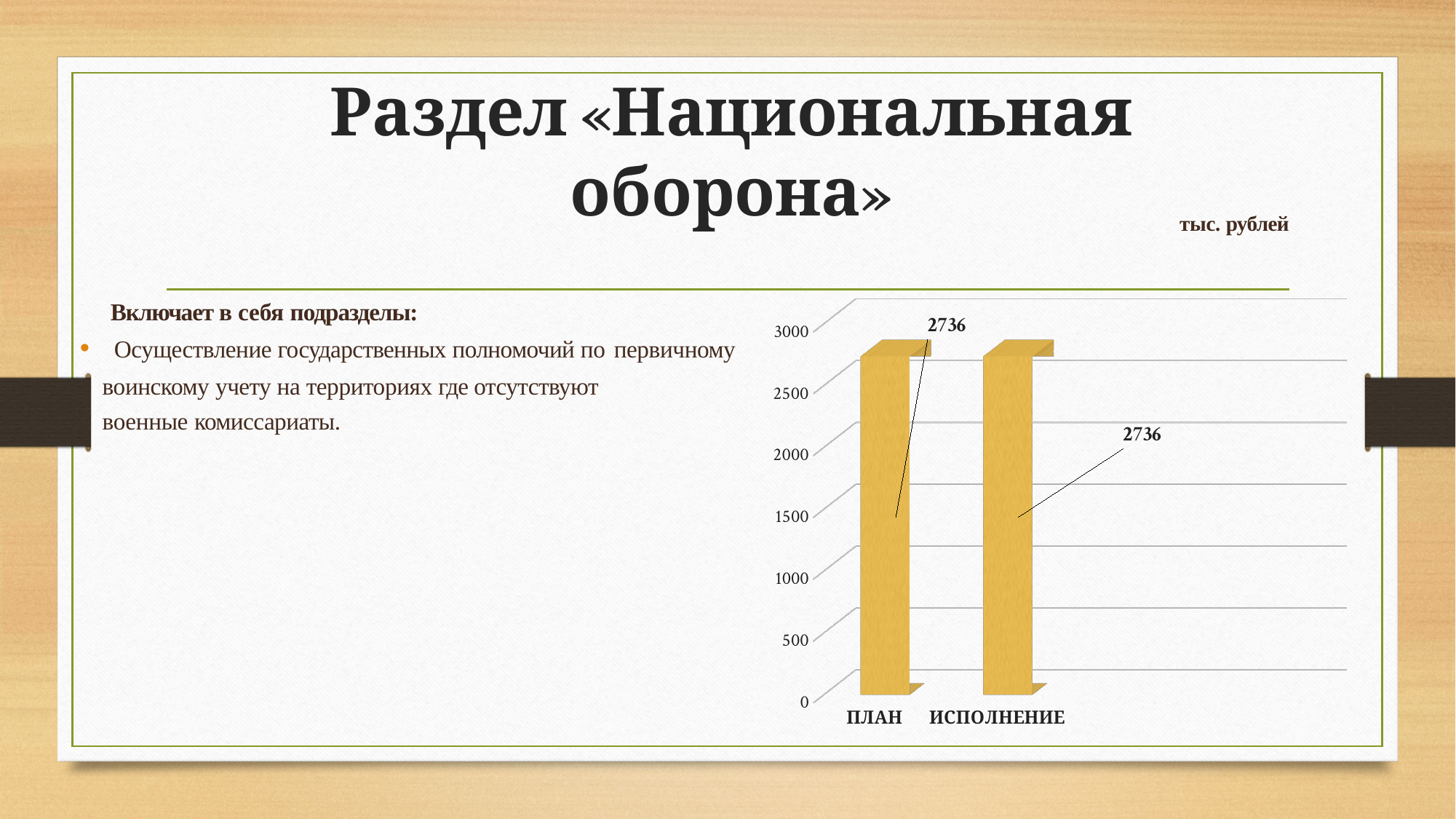

# Раздел «Национальная оборона»
тыс. рублей
Включает в себя подразделы:
Осуществление государственных полномочий по первичному

[unsupported chart]

воинскому учету на территориях где отсутствуют  военные комиссариаты.